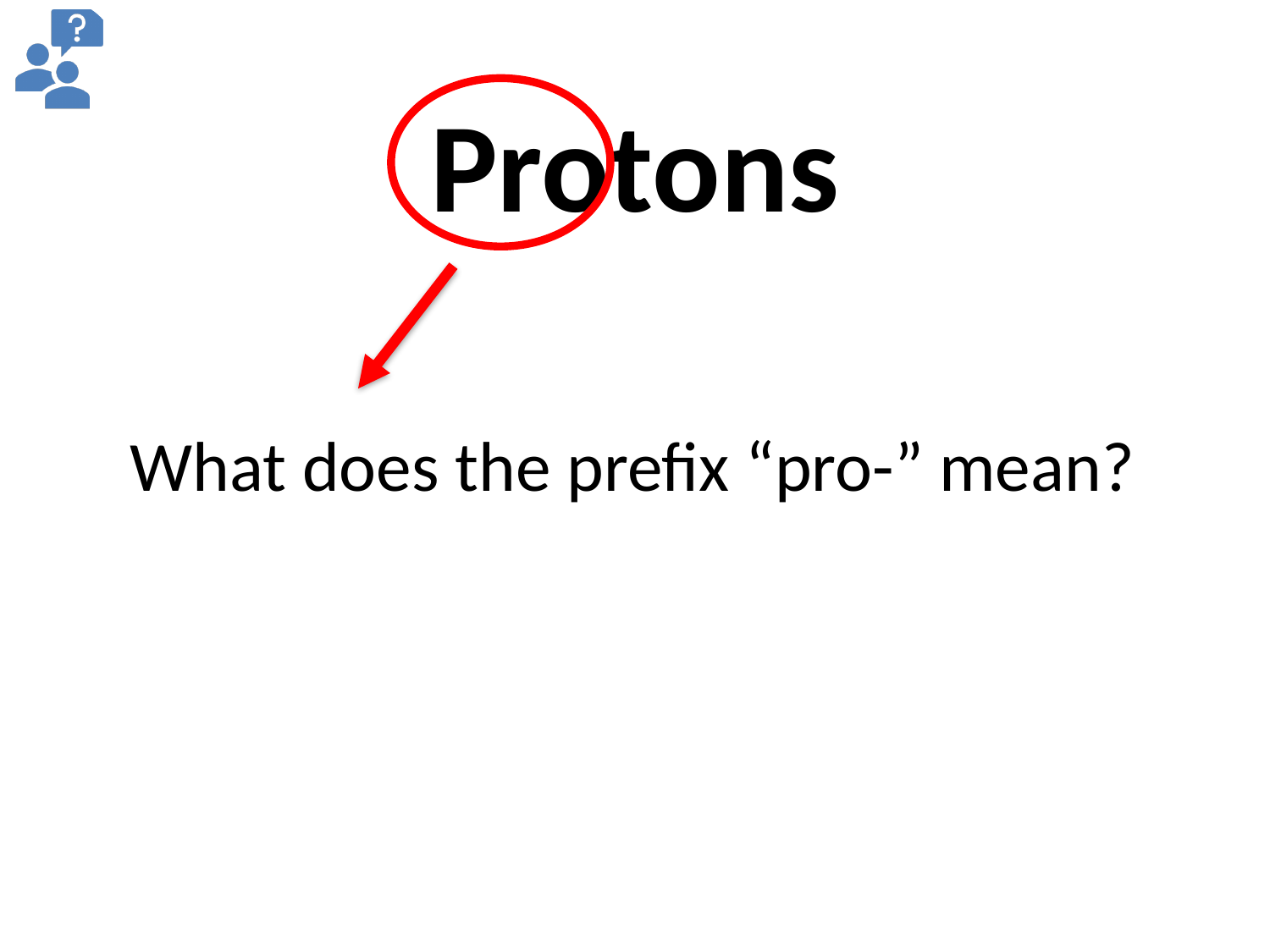

Protons
What does the prefix “pro-” mean?